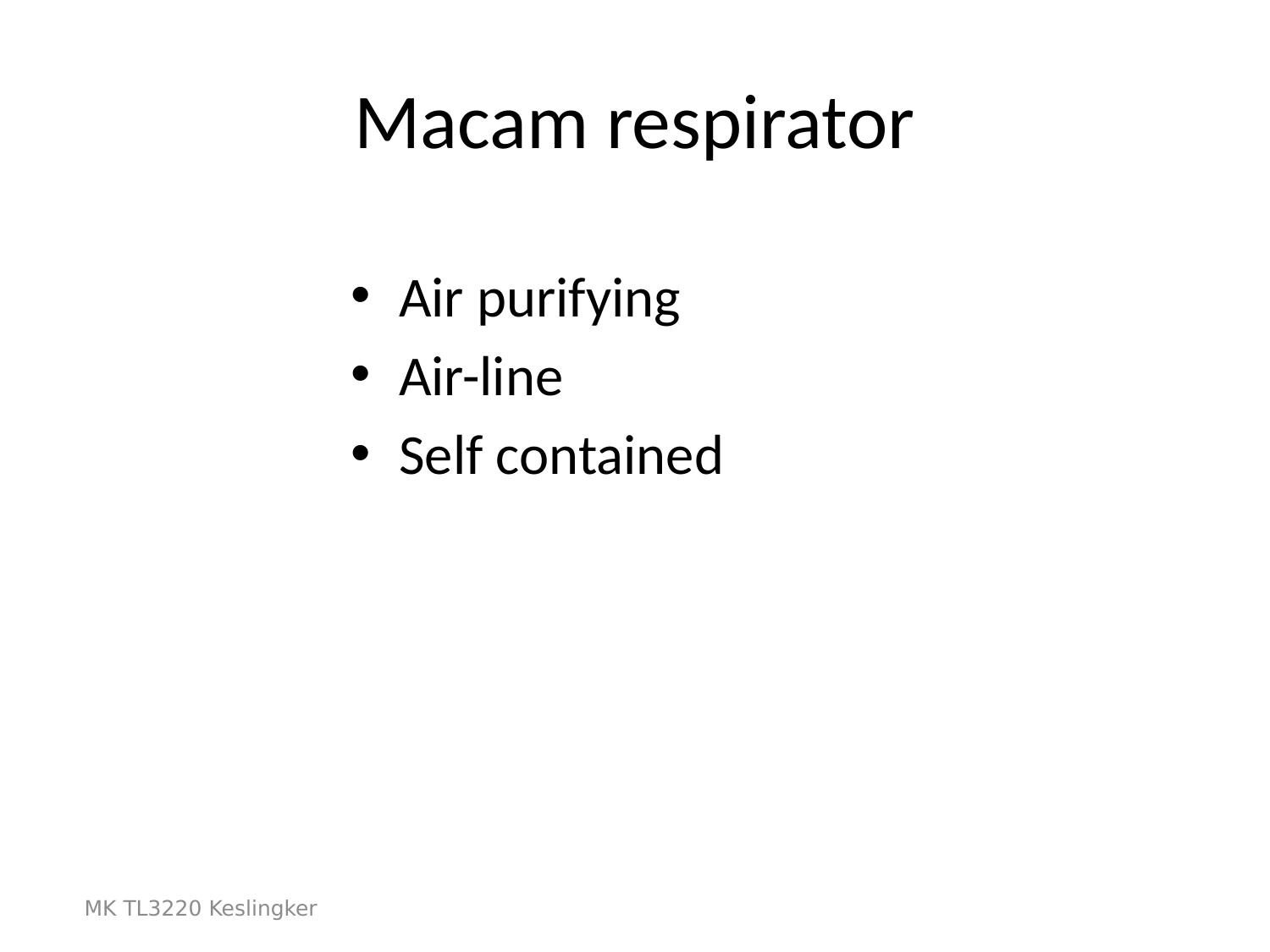

# Macam respirator
Air purifying
Air-line
Self contained

MK TL3220 Keslingker